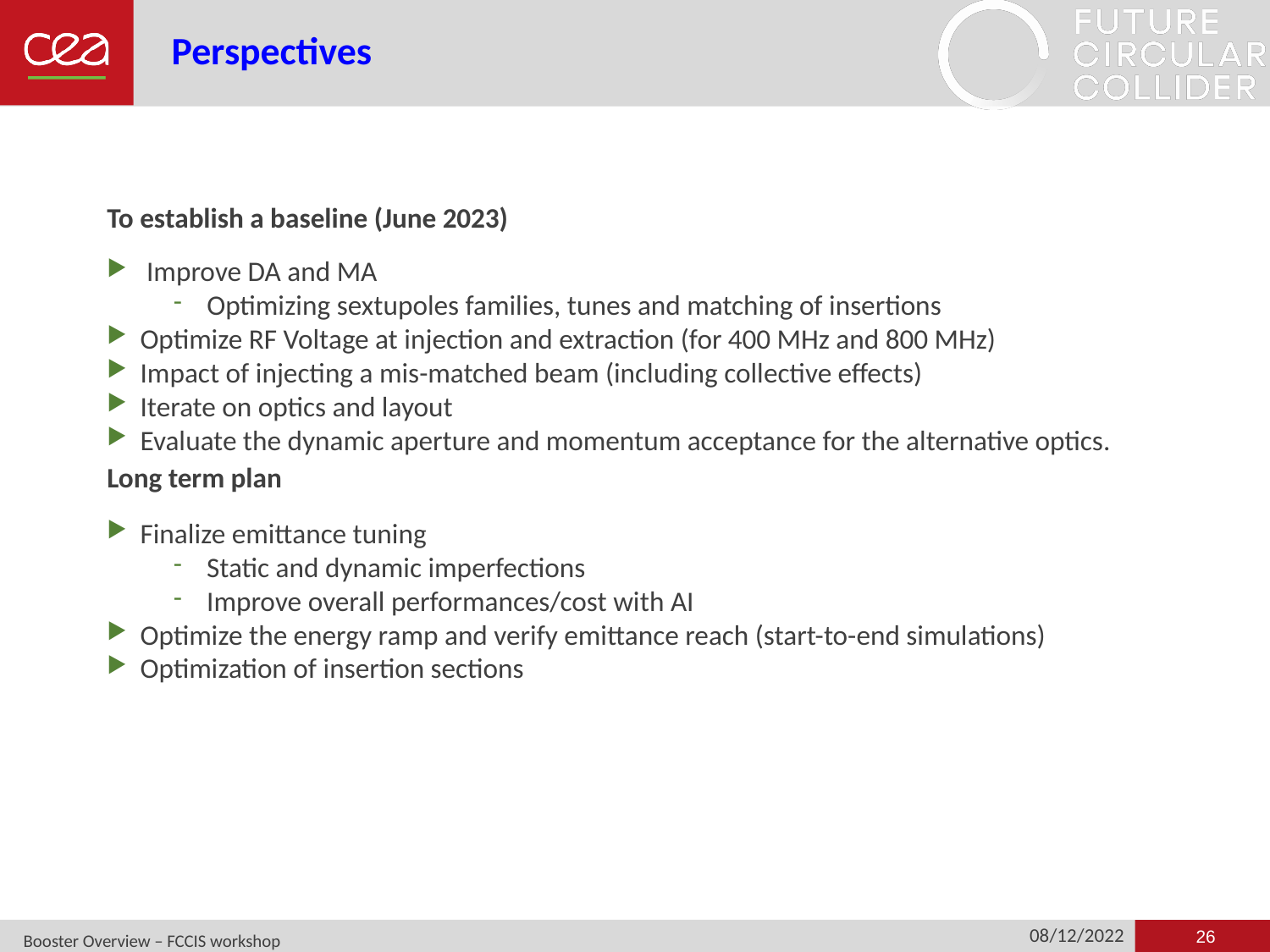

# Perspectives
To establish a baseline (June 2023)
 Improve DA and MA
Optimizing sextupoles families, tunes and matching of insertions
Optimize RF Voltage at injection and extraction (for 400 MHz and 800 MHz)
Impact of injecting a mis-matched beam (including collective effects)
Iterate on optics and layout
Evaluate the dynamic aperture and momentum acceptance for the alternative optics.
Long term plan
Finalize emittance tuning
Static and dynamic imperfections
Improve overall performances/cost with AI
Optimize the energy ramp and verify emittance reach (start-to-end simulations)
Optimization of insertion sections
26